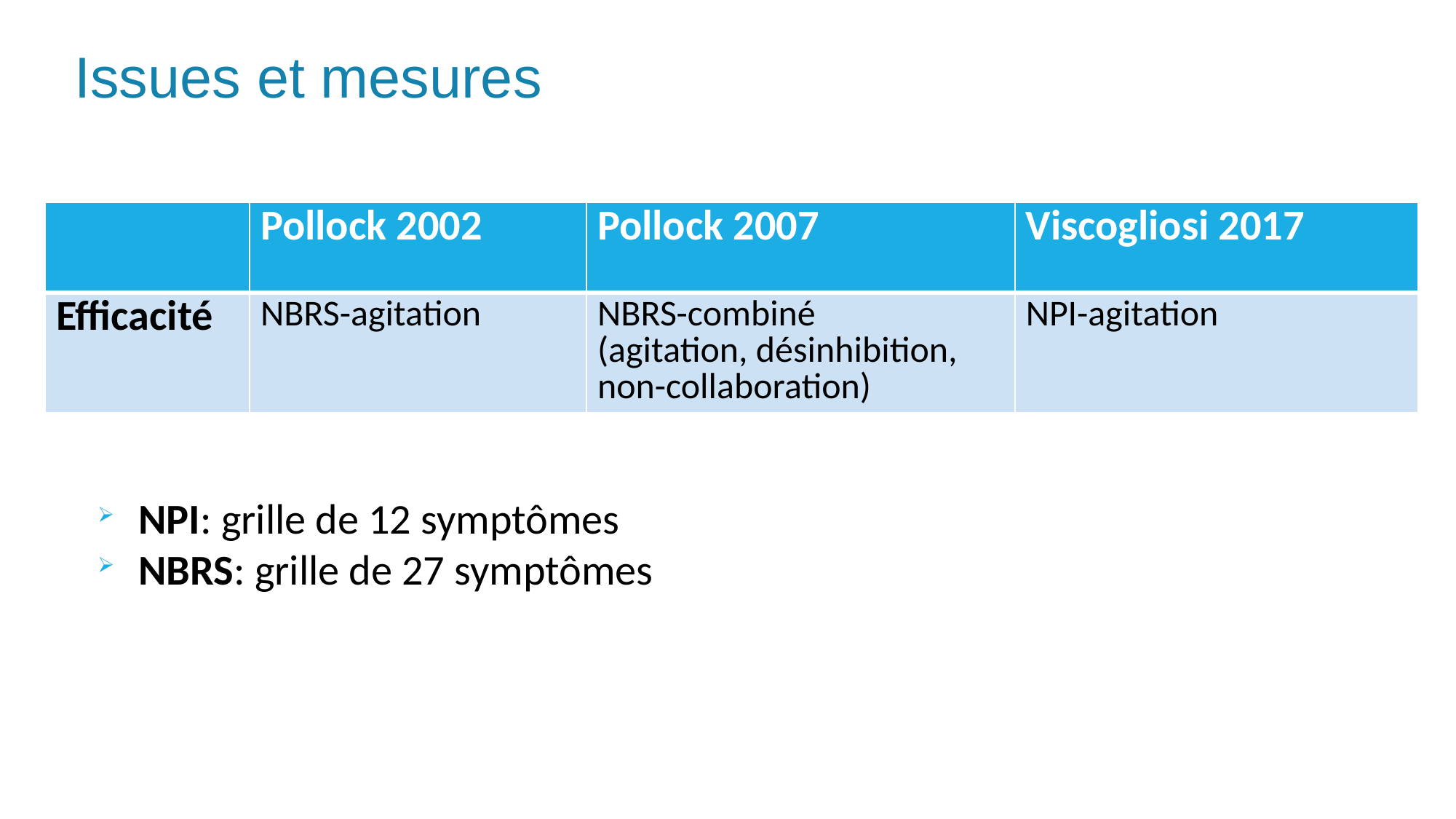

Issues et mesures
|  | Pollock 2002 | Pollock 2007 | Viscogliosi 2017 |
| --- | --- | --- | --- |
| Efficacité | NBRS-agitation | NBRS-combiné (agitation, désinhibition, non-collaboration) | NPI-agitation |
NPI: grille de 12 symptômes
NBRS: grille de 27 symptômes